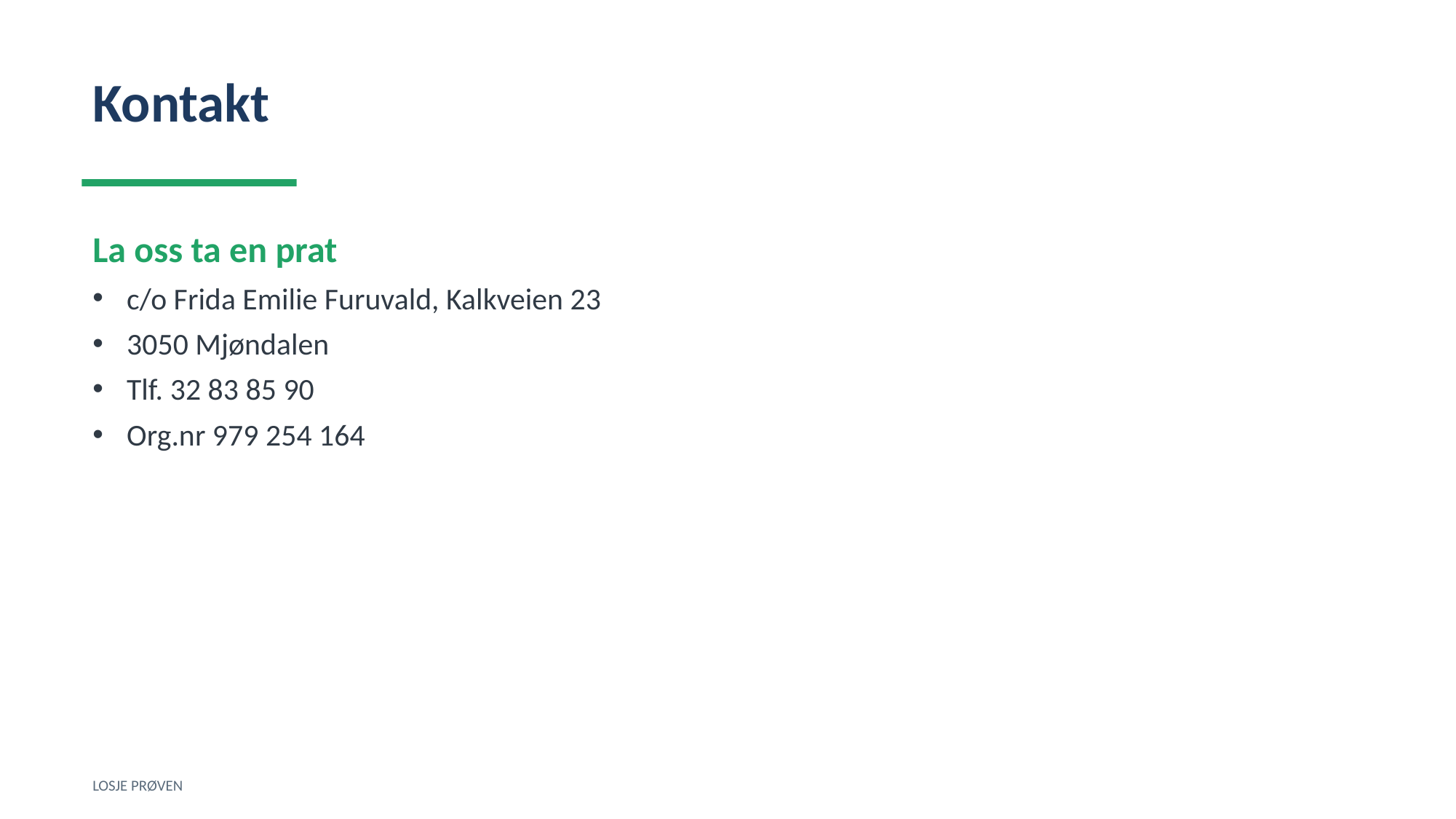

Kontakt

La oss ta en prat
c/o Frida Emilie Furuvald, Kalkveien 23
3050 Mjøndalen
Tlf. 32 83 85 90
Org.nr 979 254 164
LOSJE PRØVEN